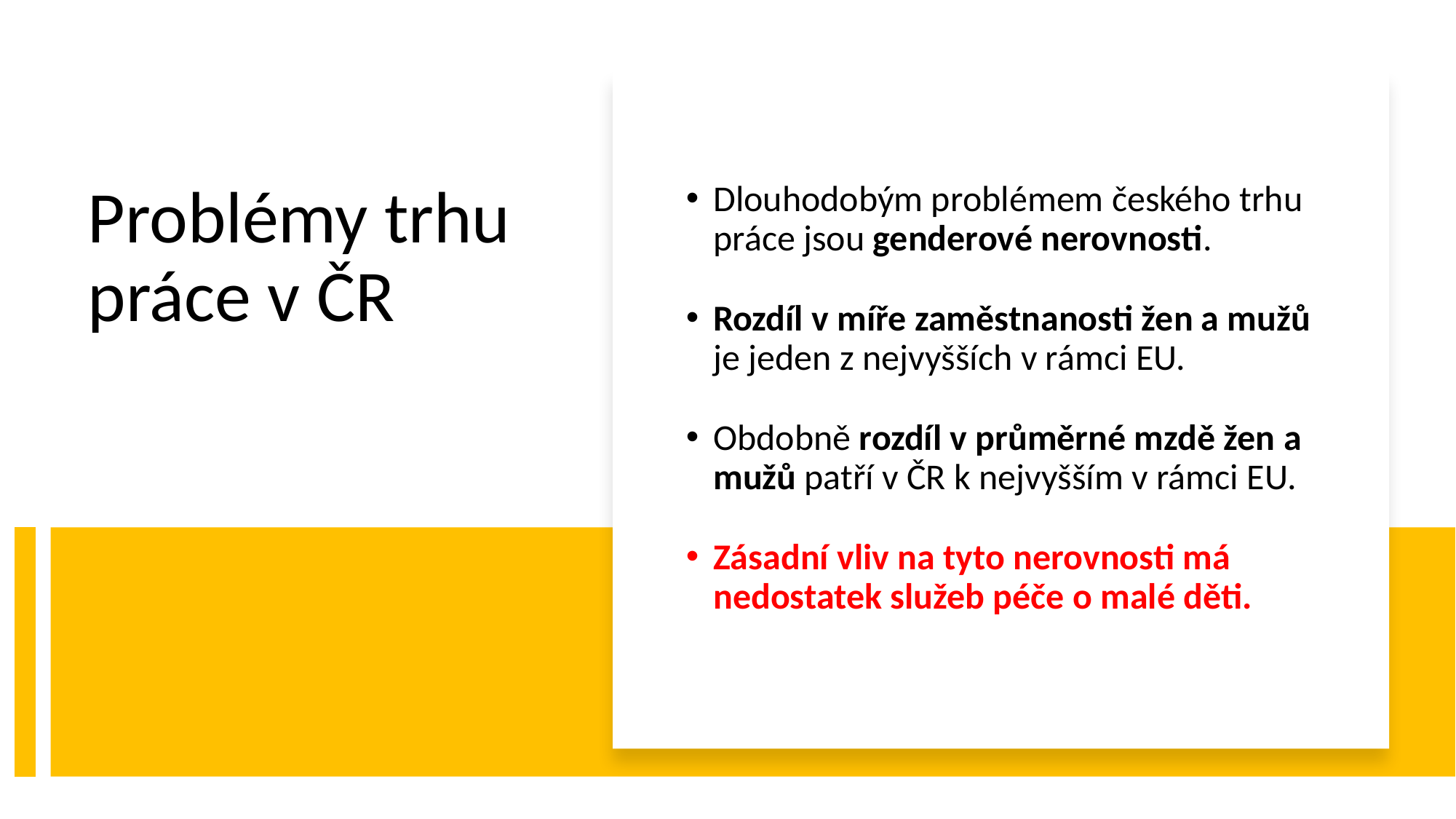

Dlouhodobým problémem českého trhu práce jsou genderové nerovnosti.

Rozdíl v míře zaměstnanosti žen a mužů je jeden z nejvyšších v rámci EU.

Obdobně rozdíl v průměrné mzdě žen a mužů patří v ČR k nejvyšším v rámci EU.

Zásadní vliv na tyto nerovnosti má nedostatek služeb péče o malé děti.
# Problémy trhu práce v ČR